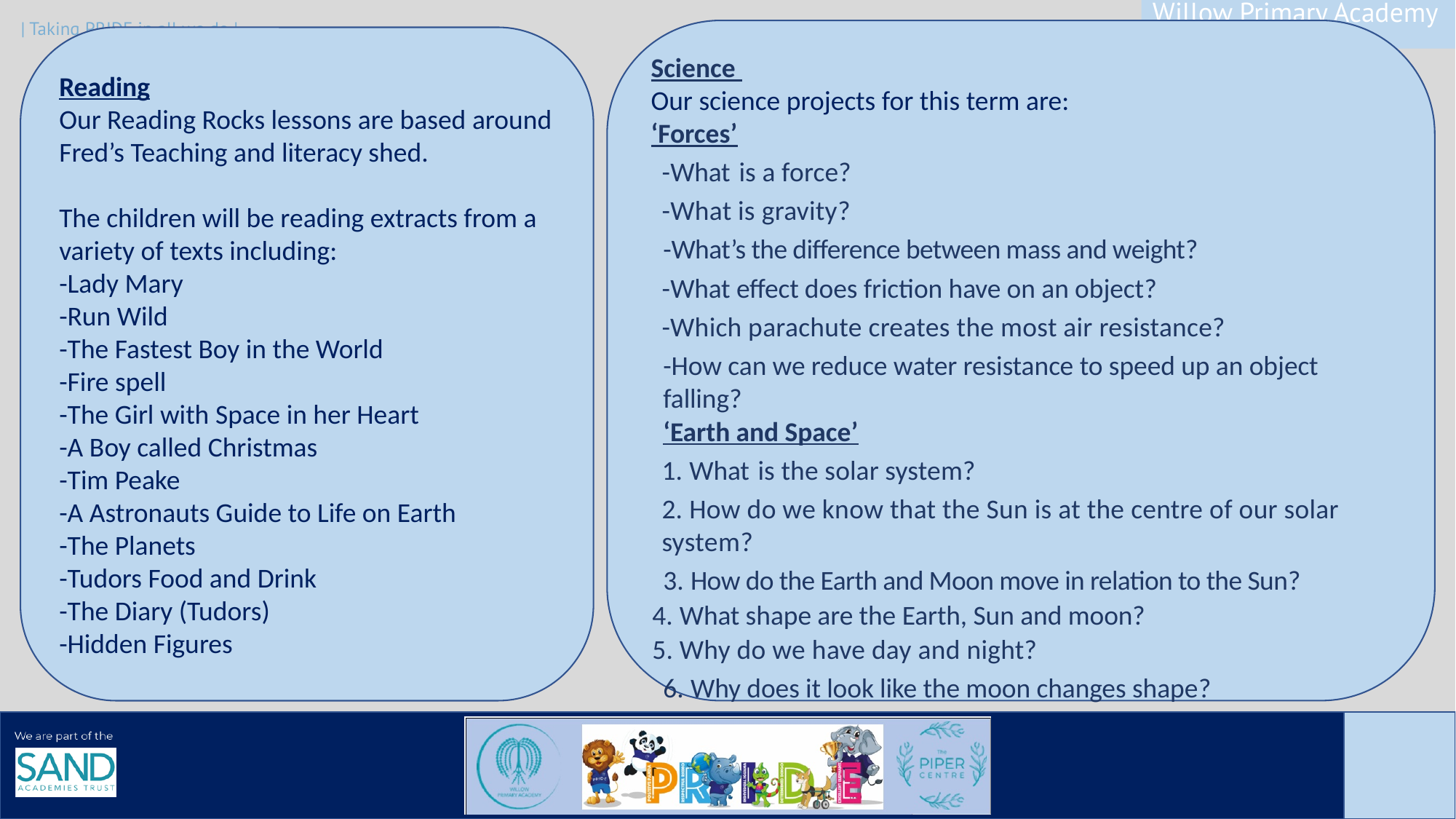

Science
Our science projects for this term are:
‘Forces’
-What is a force?
-What is gravity?
-What’s the difference between mass and weight?
-What effect does friction have on an object?
-Which parachute creates the most air resistance?
-How can we reduce water resistance to speed up an object falling?
‘Earth and Space’
1. What is the solar system?
2. How do we know that the Sun is at the centre of our solar system?
3. How do the Earth and Moon move in relation to the Sun?
4. What shape are the Earth, Sun and moon?
5. Why do we have day and night?
6. Why does it look like the moon changes shape?

Reading
Our Reading Rocks lessons are based around Fred’s Teaching and literacy shed.

The children will be reading extracts from a variety of texts including:
-Lady Mary
-Run Wild
-The Fastest Boy in the World
-Fire spell
-The Girl with Space in her Heart
-A Boy called Christmas
-Tim Peake
-A Astronauts Guide to Life on Earth
-The Planets
-Tudors Food and Drink
-The Diary (Tudors)
-Hidden Figures